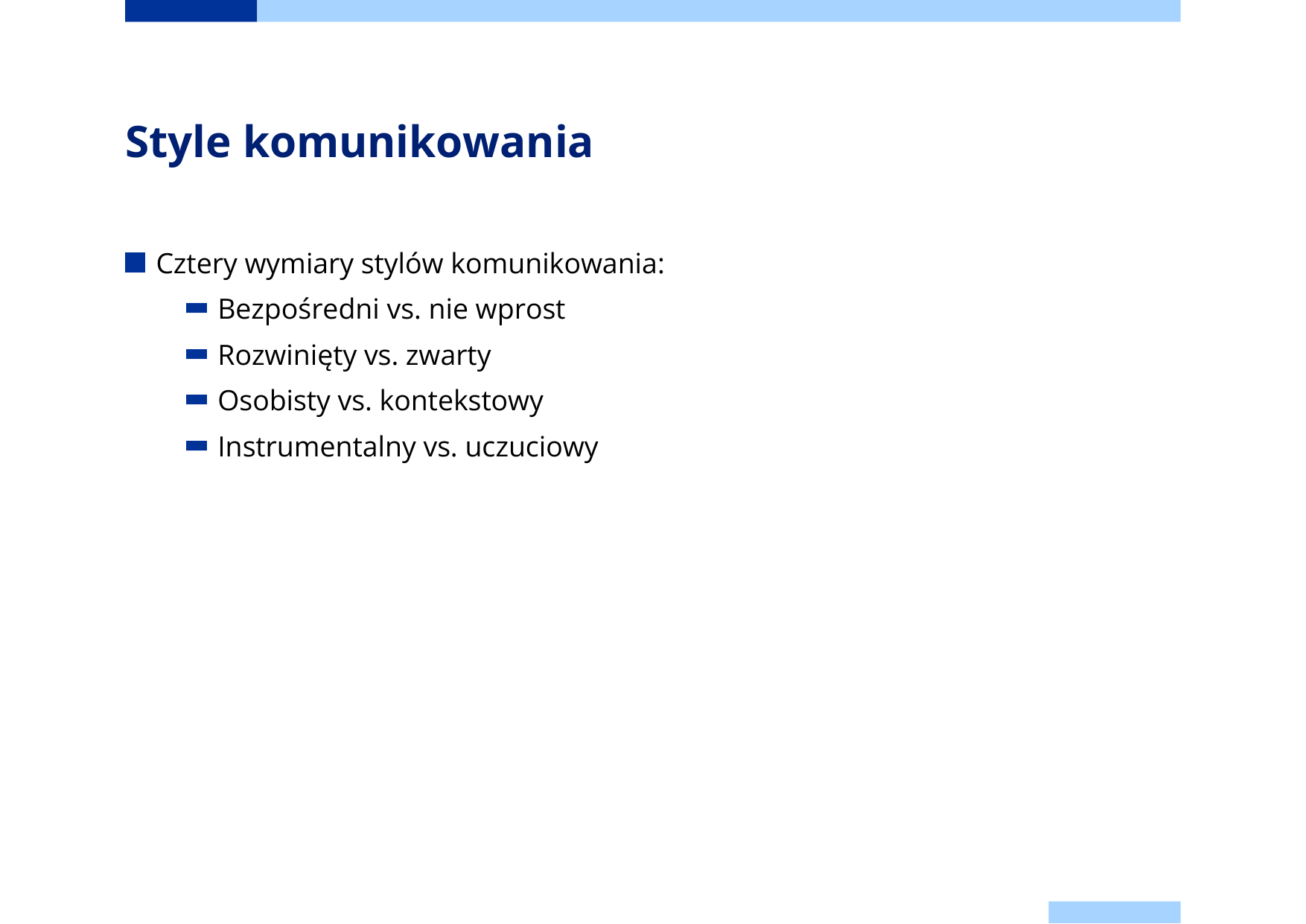

# Style komunikowania
Cztery wymiary stylów komunikowania:
Bezpośredni vs. nie wprost
Rozwinięty vs. zwarty
Osobisty vs. kontekstowy
Instrumentalny vs. uczuciowy